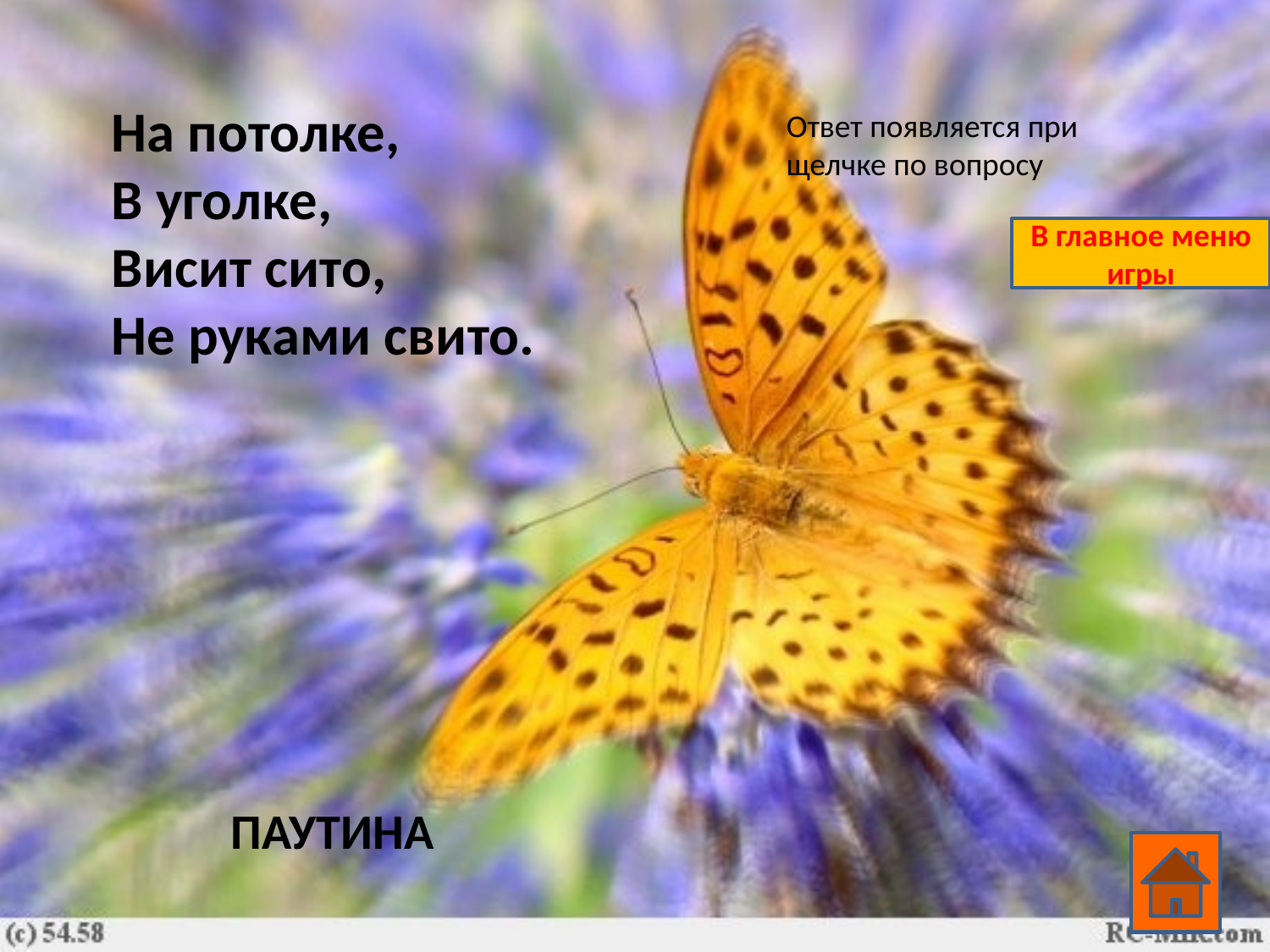

На потолке,
В уголке,
Висит сито,
Не руками свито.
Ответ появляется при щелчке по вопросу
В главное меню игры
ПАУТИНА